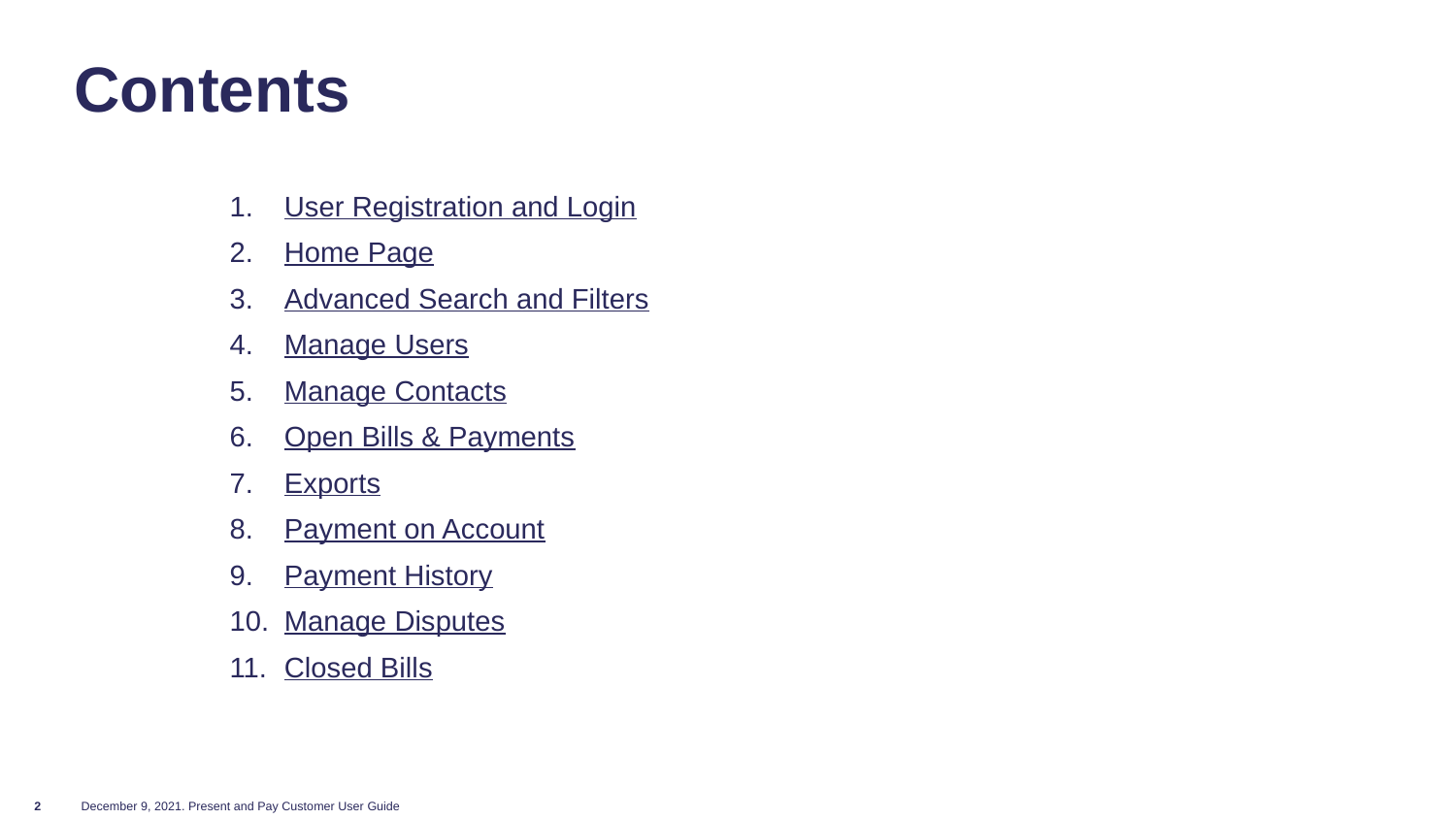

# Contents
User Registration and Login
Home Page
Advanced Search and Filters
Manage Users
Manage Contacts
Open Bills & Payments
Exports
Payment on Account
Payment History
Manage Disputes
Closed Bills

2
December 9, 2021. Present and Pay Customer User Guide